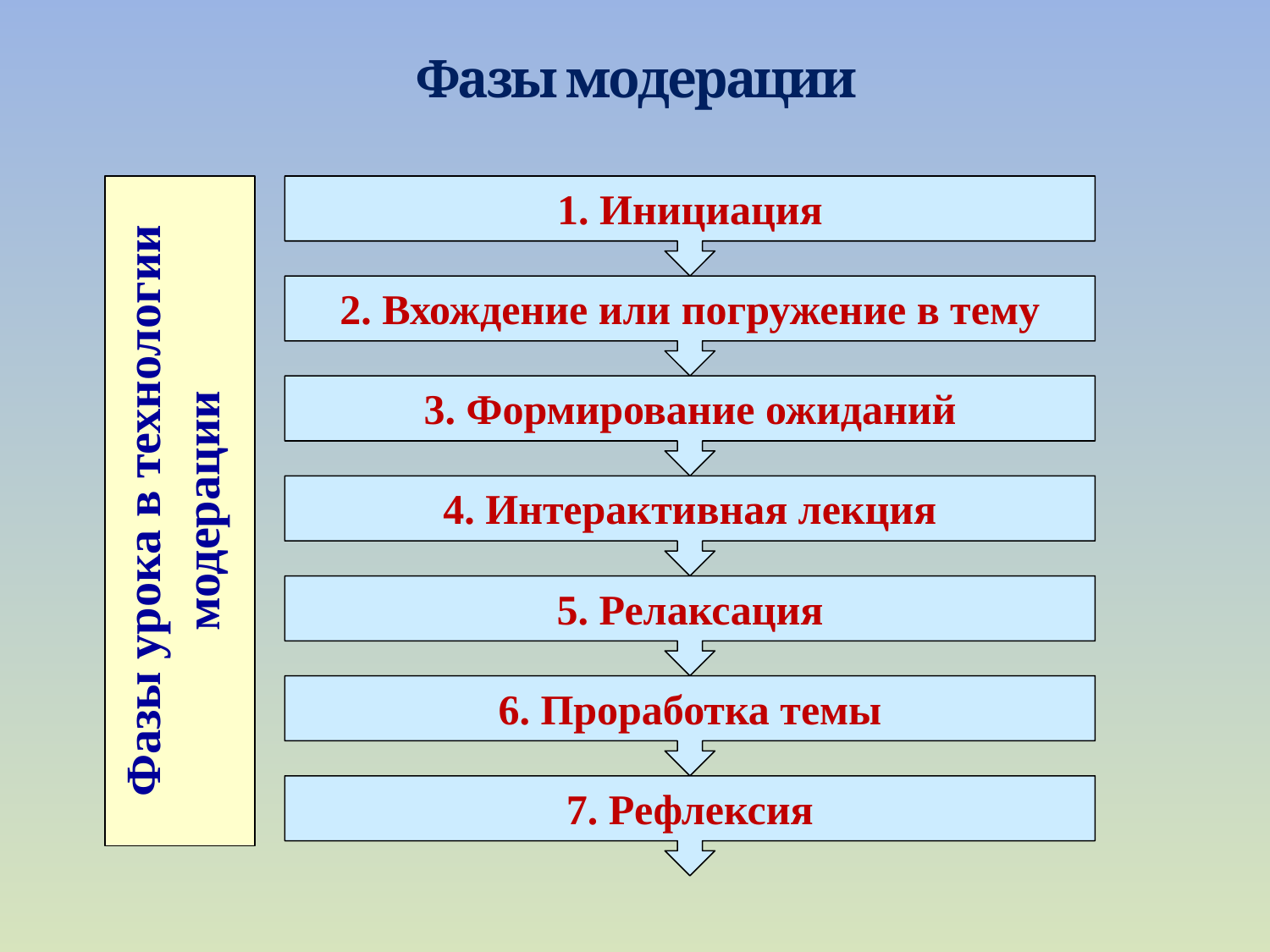

# Фазы модерации
1. Инициация
2. Вхождение или погружение в тему
3. Формирование ожиданий
Фазы урока в технологии модерации
4. Интерактивная лекция
5. Релаксация
6. Проработка темы
7. Рефлексия